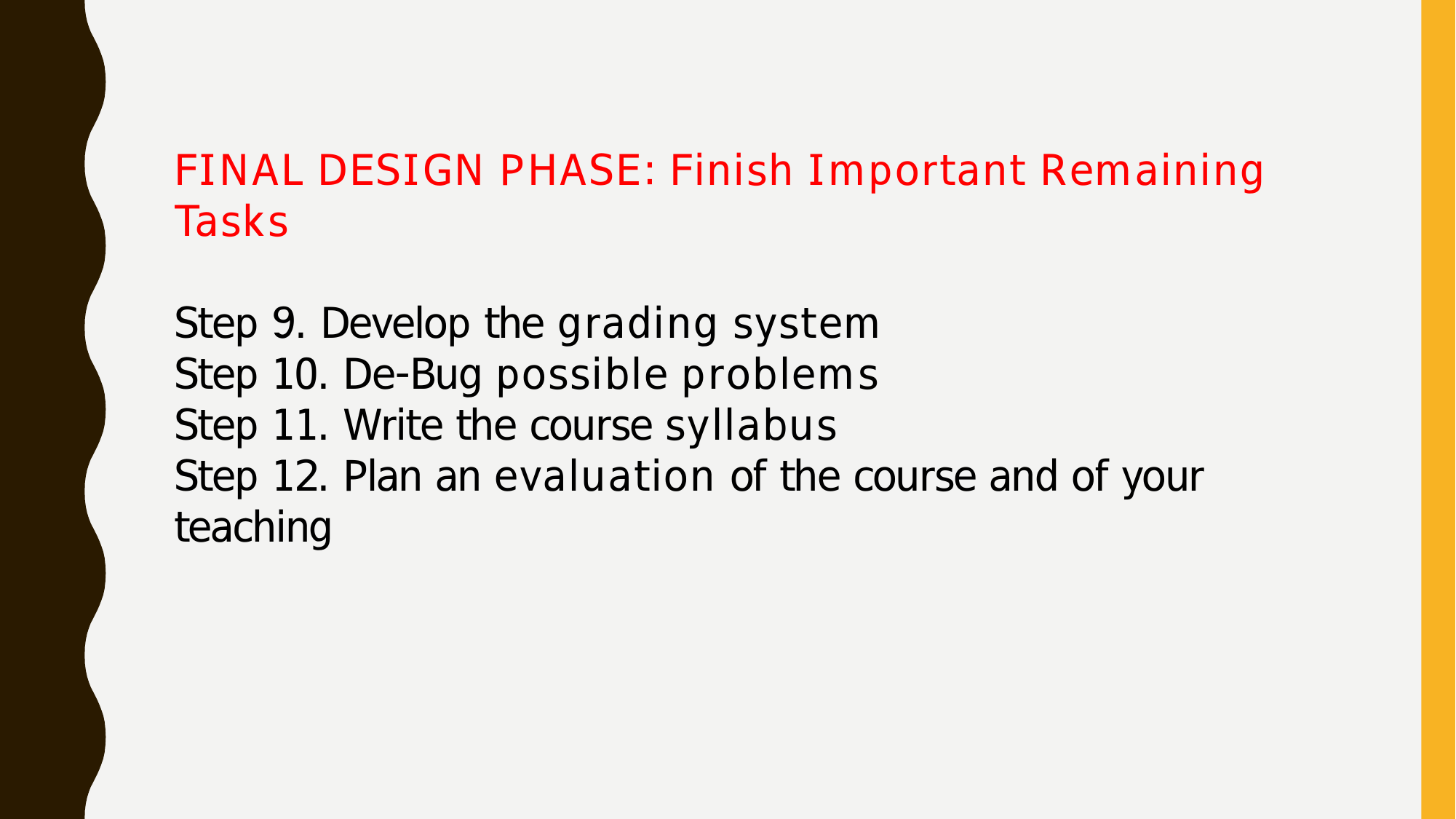

FINAL DESIGN PHASE: Finish Important Remaining Tasks

Step 9. Develop the grading system
Step 10. De-Bug possible problems
Step 11. Write the course syllabus
Step 12. Plan an evaluation of the course and of your teaching